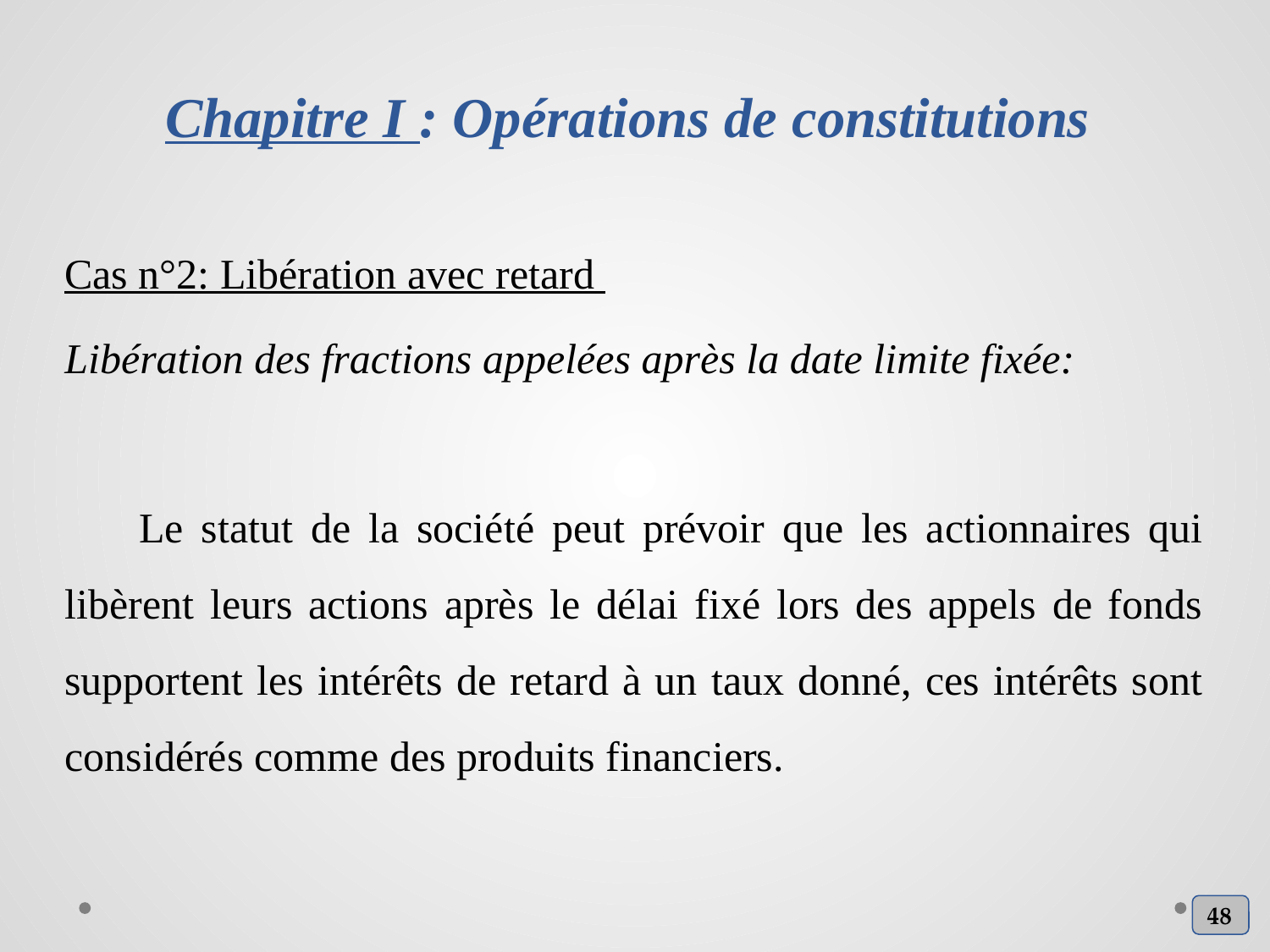

# Chapitre I : Opérations de constitutions
Cas n°2: Libération avec retard
Libération des fractions appelées après la date limite fixée:

Le statut de la société peut prévoir que les actionnaires qui libèrent leurs actions après le délai fixé lors des appels de fonds supportent les intérêts de retard à un taux donné, ces intérêts sont considérés comme des produits financiers.

48